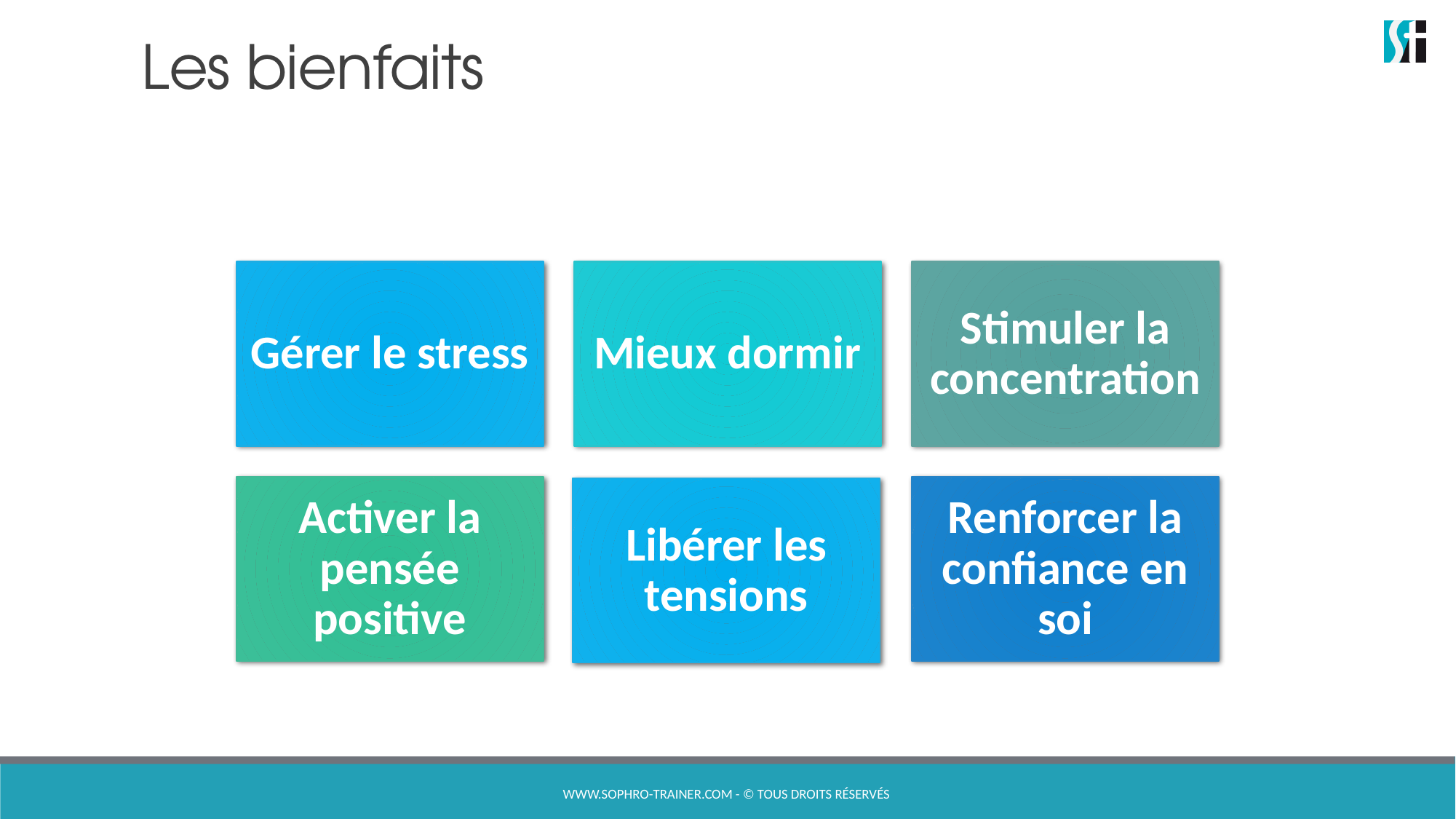

# Les bienfaits
Gérer le stress
Mieux dormir
Stimuler la concentration
Activer la pensée positive
Libérer les tensions
Renforcer la confiance en soi
www.sophro-trainer.com - © Tous droits réservés